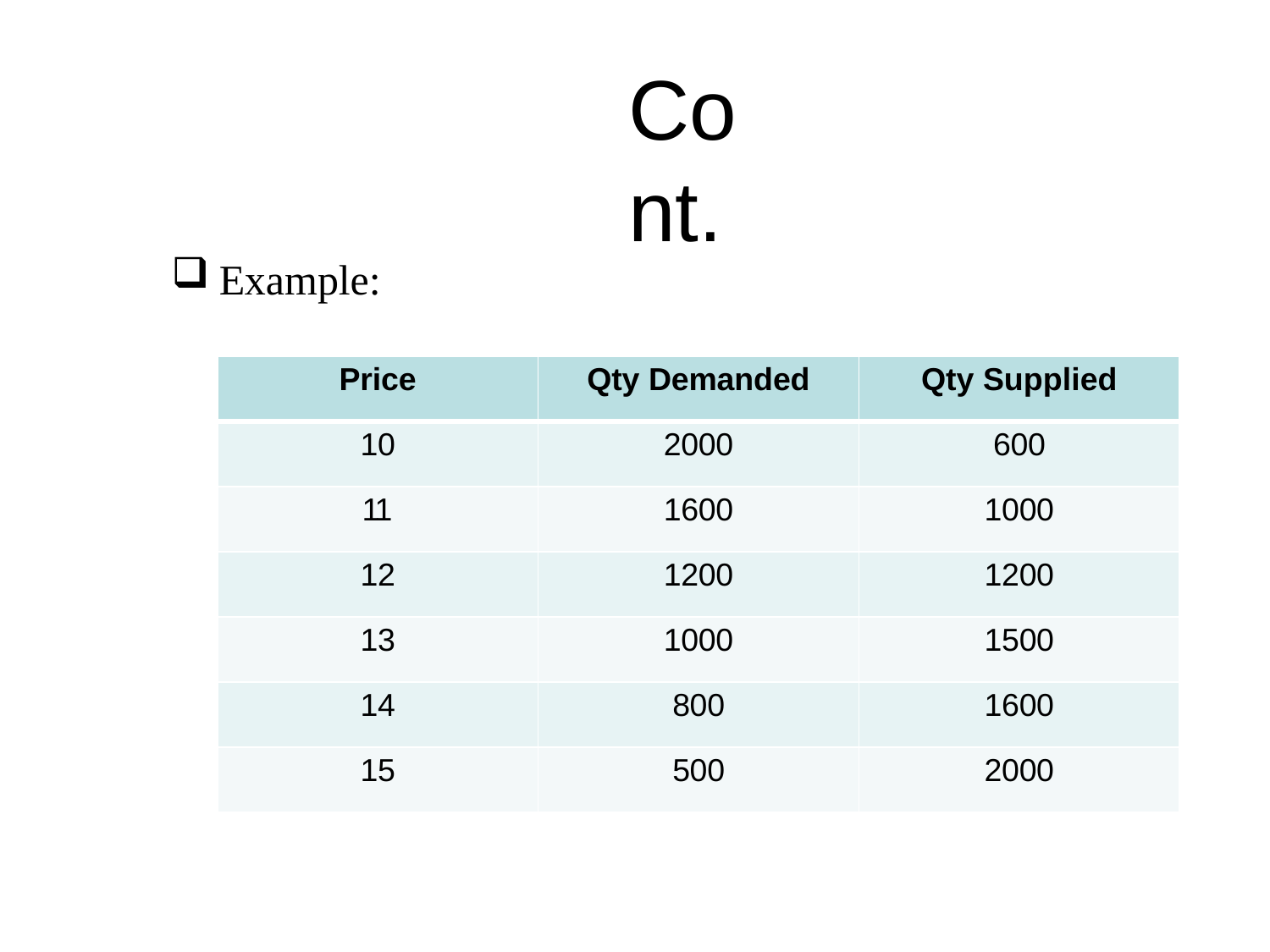

# Cont.
Example:
| Price | Qty Demanded | Qty Supplied |
| --- | --- | --- |
| 10 | 2000 | 600 |
| 11 | 1600 | 1000 |
| 12 | 1200 | 1200 |
| 13 | 1000 | 1500 |
| 14 | 800 | 1600 |
| 15 | 500 | 2000 |